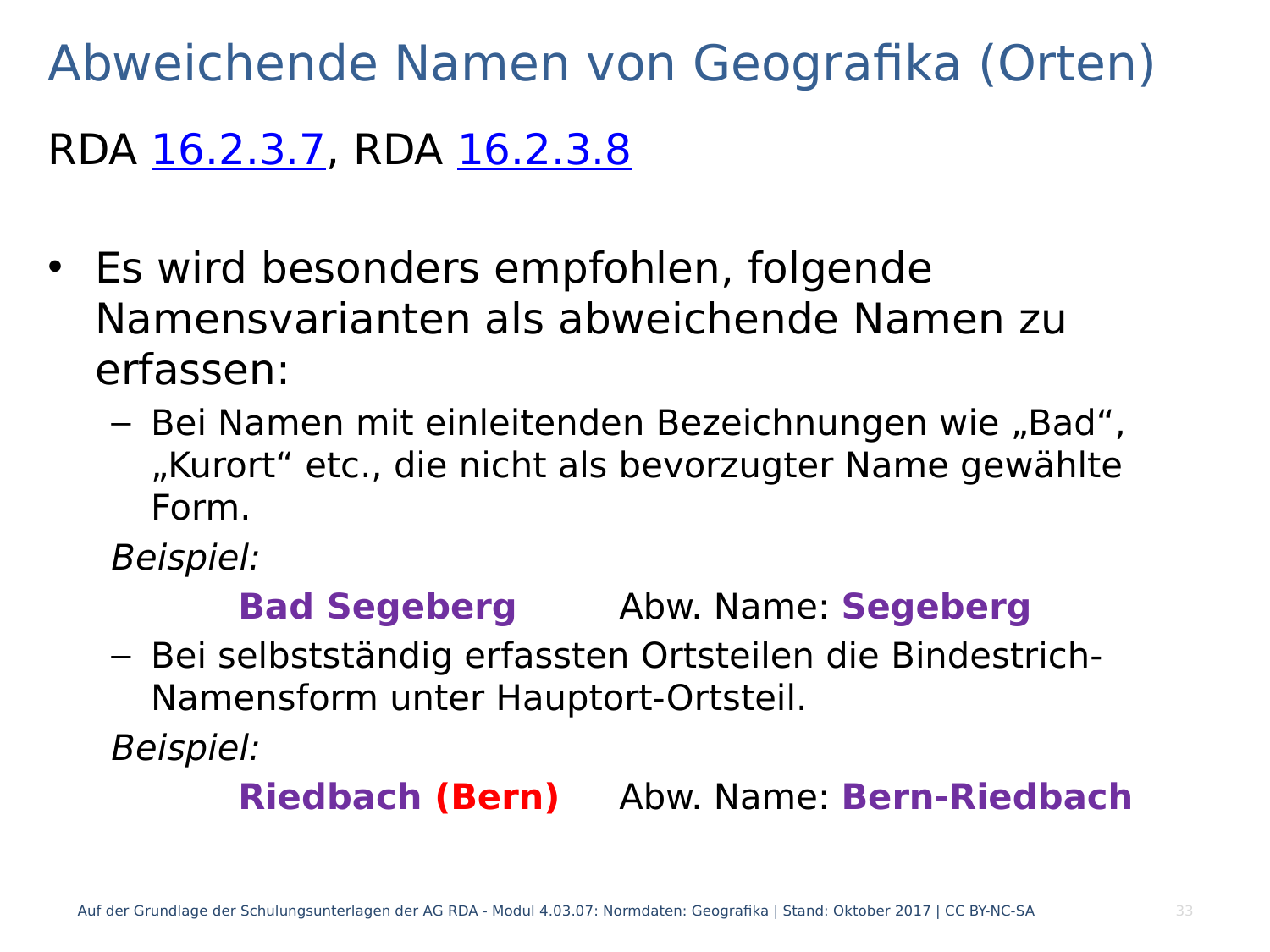

# Abweichende Namen von Geografika (Orten)
RDA 16.2.3.7, RDA 16.2.3.8

Es wird besonders empfohlen, folgende Namensvarianten als abweichende Namen zu erfassen:
Bei Namen mit einleitenden Bezeichnungen wie „Bad“, „Kurort“ etc., die nicht als bevorzugter Name gewählte Form.
Beispiel:
	Bad Segeberg	Abw. Name: Segeberg
Bei selbstständig erfassten Ortsteilen die Bindestrich-Namensform unter Hauptort-Ortsteil.
Beispiel:
	Riedbach (Bern) 	Abw. Name: Bern-Riedbach
Auf der Grundlage der Schulungsunterlagen der AG RDA - Modul 4.03.07: Normdaten: Geografika | Stand: Oktober 2017 | CC BY-NC-SA
33